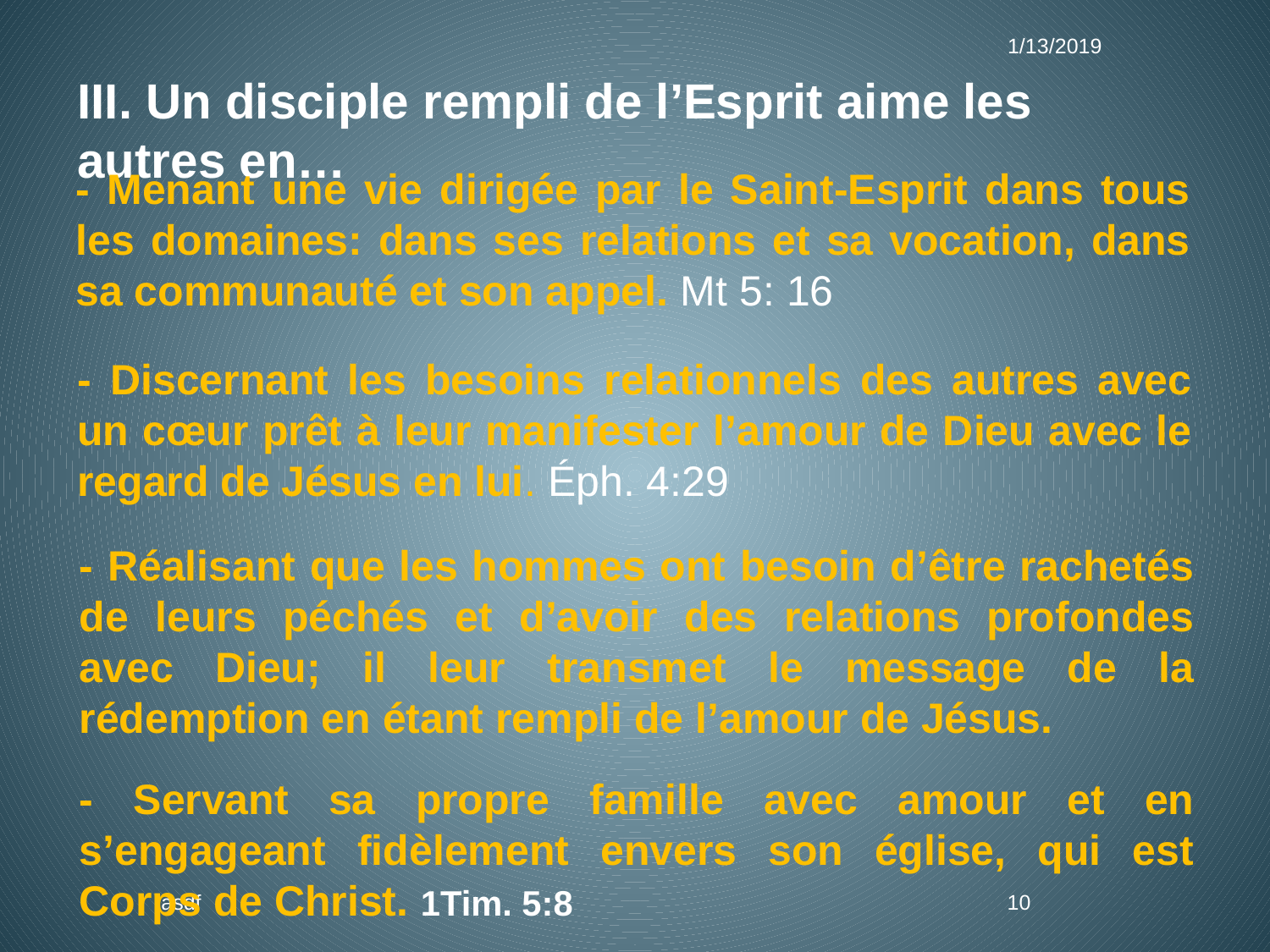

1/13/2019
III. Un disciple rempli de l’Esprit aime les autres en…
- Menant une vie dirigée par le Saint-Esprit dans tous les domaines: dans ses relations et sa vocation, dans sa communauté et son appel. Mt 5: 16
- Discernant les besoins relationnels des autres avec un cœur prêt à leur manifester l’amour de Dieu avec le regard de Jésus en lui. Éph. 4:29
- Réalisant que les hommes ont besoin d’être rachetés de leurs péchés et d’avoir des relations profondes avec Dieu; il leur transmet le message de la rédemption en étant rempli de l’amour de Jésus.
- Servant sa propre famille avec amour et en s’engageant fidèlement envers son église, qui est Corps de Christ. 1Tim. 5:8
asdf
10